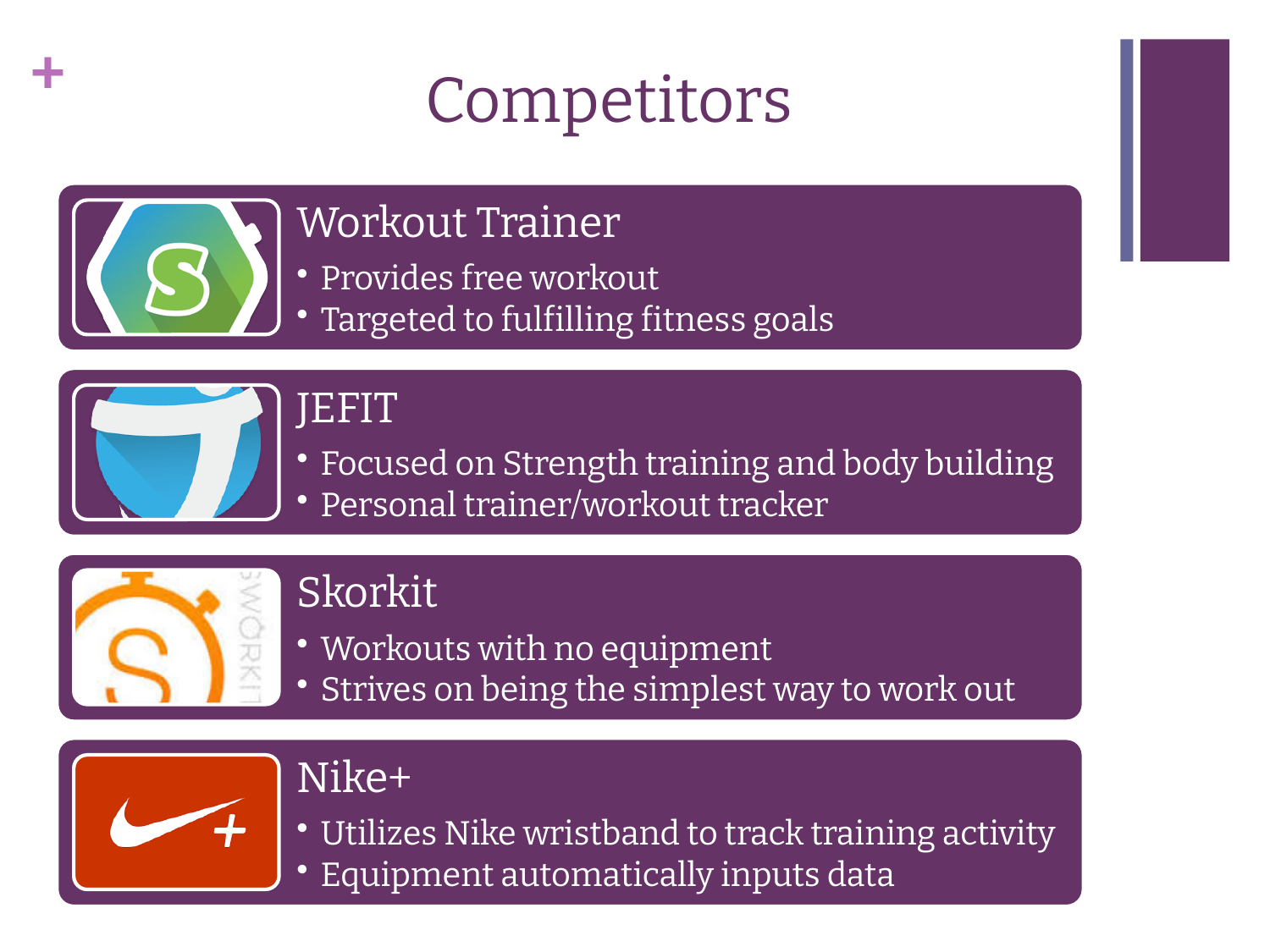

# Competitors
Workout Trainer
Provides free workout
Targeted to fulfilling fitness goals
JEFIT
Focused on Strength training and body building
Personal trainer/workout tracker
Skorkit
Workouts with no equipment
Strives on being the simplest way to work out
Nike+
Utilizes Nike wristband to track training activity
Equipment automatically inputs data